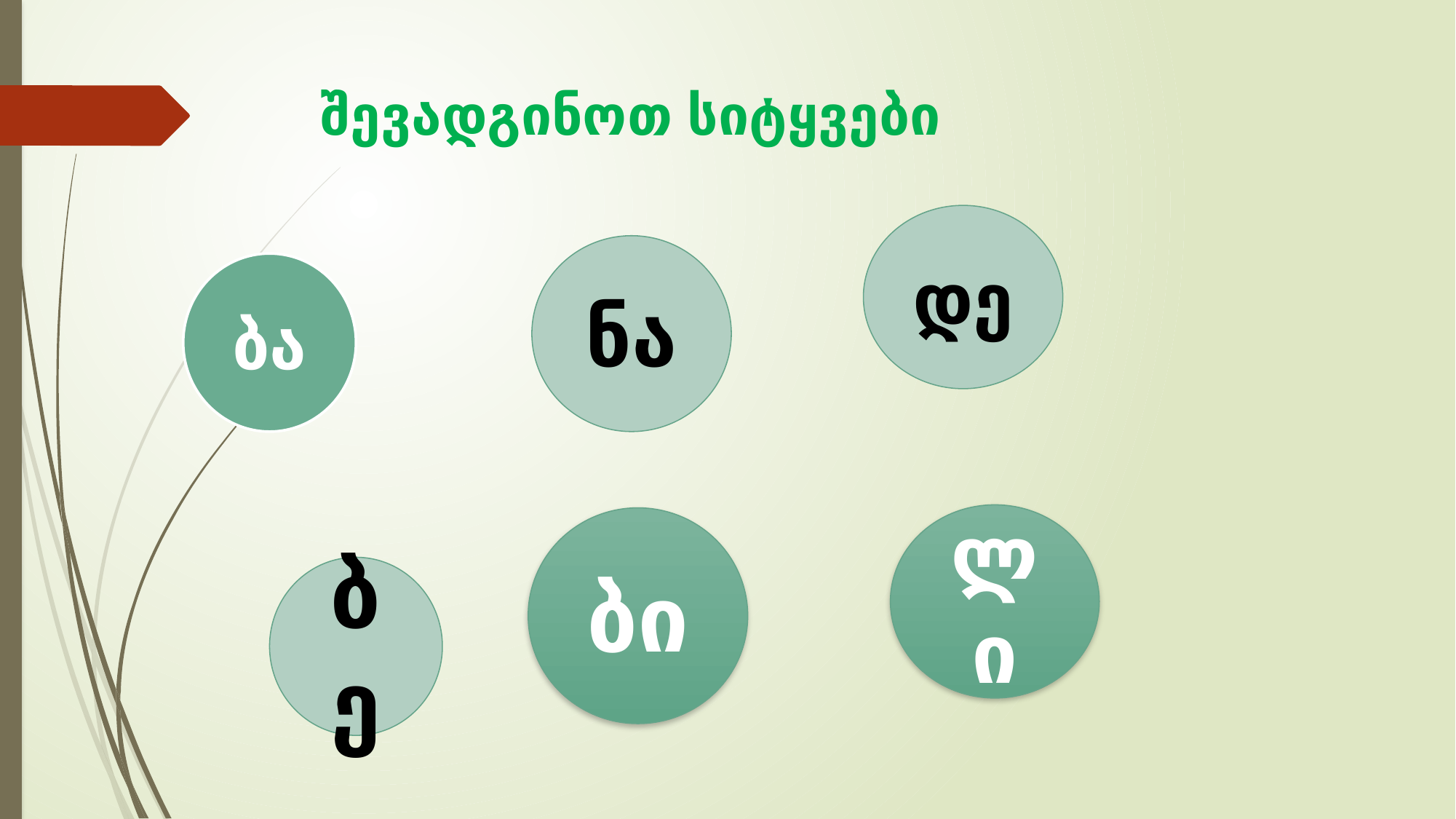

# შევადგინოთ სიტყვები
დე
ნა
ბა
ლი
ბი
ბე